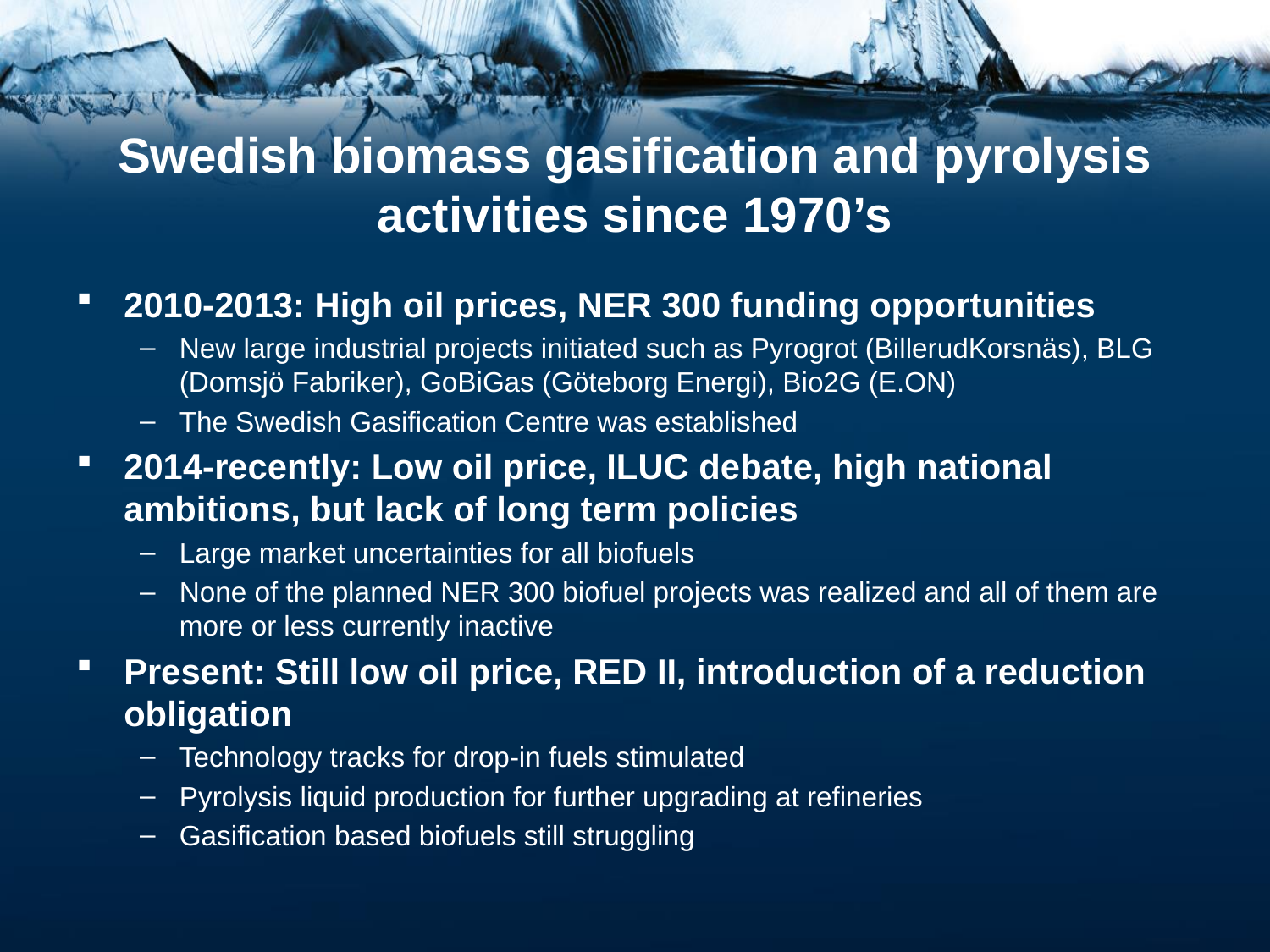

# Swedish biomass gasification and pyrolysis activities since 1970’s
2010-2013: High oil prices, NER 300 funding opportunities
New large industrial projects initiated such as Pyrogrot (BillerudKorsnäs), BLG (Domsjö Fabriker), GoBiGas (Göteborg Energi), Bio2G (E.ON)
The Swedish Gasification Centre was established
2014-recently: Low oil price, ILUC debate, high national ambitions, but lack of long term policies
Large market uncertainties for all biofuels
None of the planned NER 300 biofuel projects was realized and all of them are more or less currently inactive
Present: Still low oil price, RED II, introduction of a reduction obligation
Technology tracks for drop-in fuels stimulated
Pyrolysis liquid production for further upgrading at refineries
Gasification based biofuels still struggling